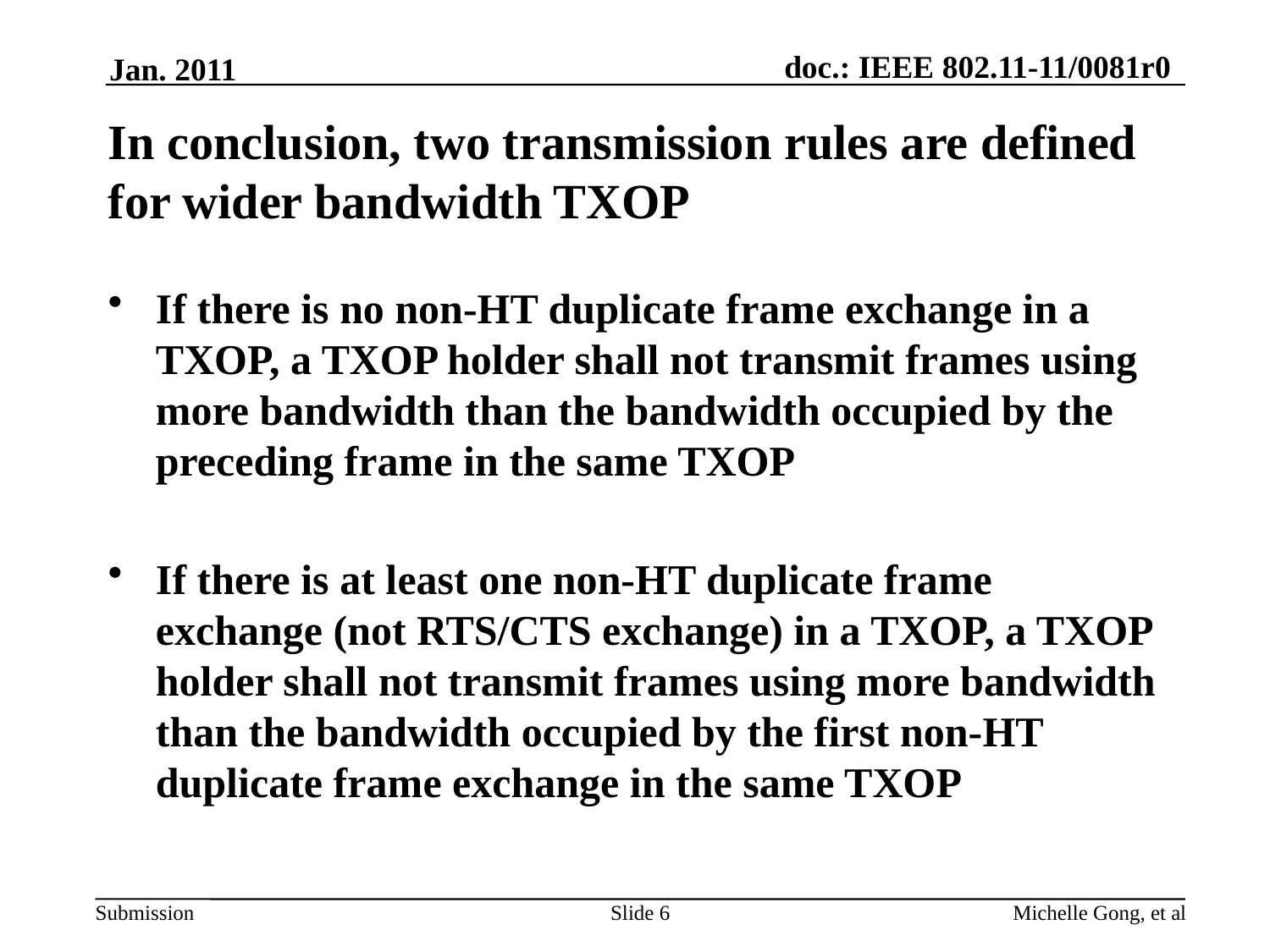

Jan. 2011
# In conclusion, two transmission rules are defined for wider bandwidth TXOP
If there is no non-HT duplicate frame exchange in a TXOP, a TXOP holder shall not transmit frames using more bandwidth than the bandwidth occupied by the preceding frame in the same TXOP

If there is at least one non-HT duplicate frame exchange (not RTS/CTS exchange) in a TXOP, a TXOP holder shall not transmit frames using more bandwidth than the bandwidth occupied by the first non-HT duplicate frame exchange in the same TXOP

Slide 6
Michelle Gong, et al